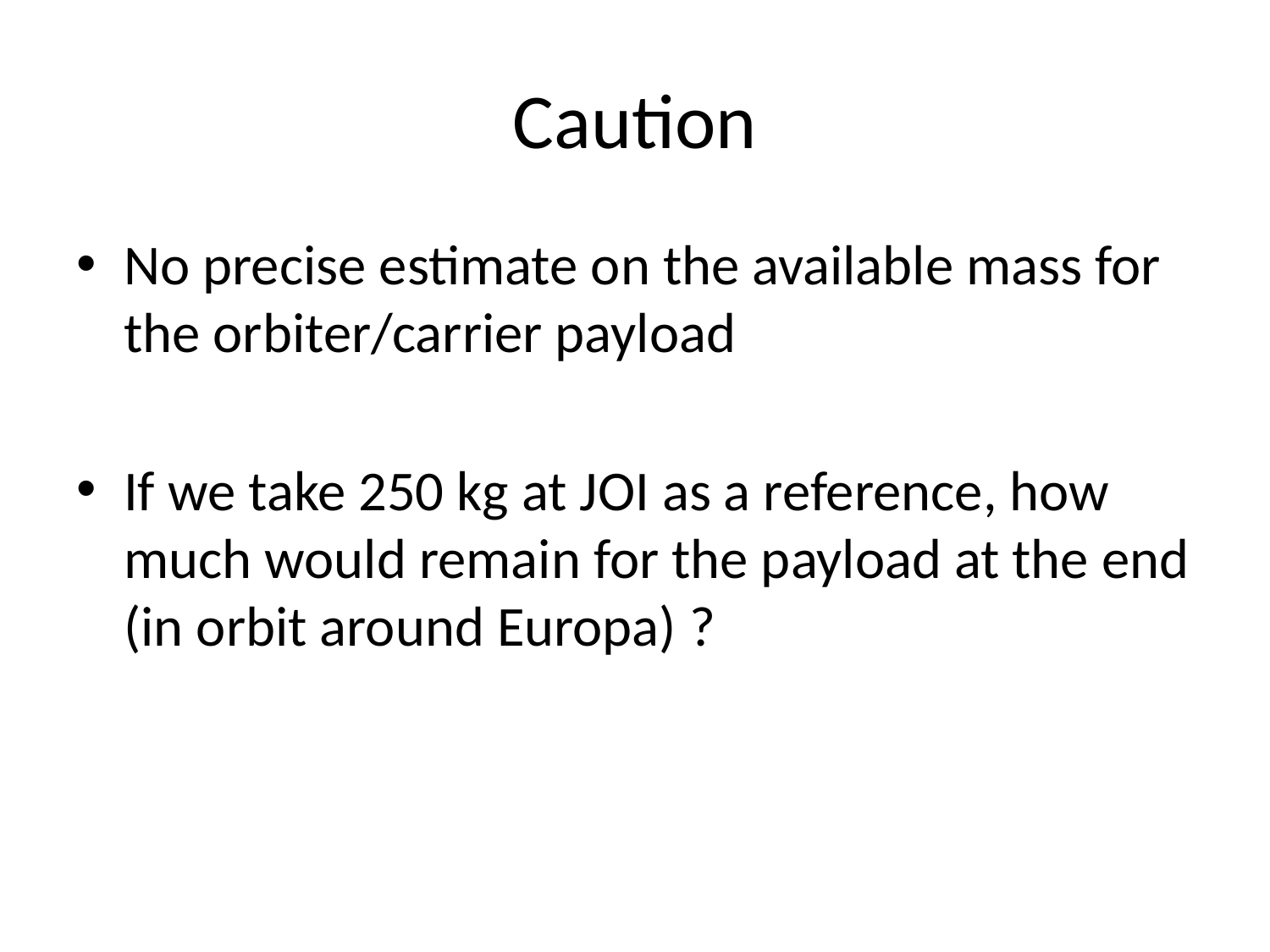

# Caution
No precise estimate on the available mass for the orbiter/carrier payload

If we take 250 kg at JOI as a reference, how much would remain for the payload at the end (in orbit around Europa) ?